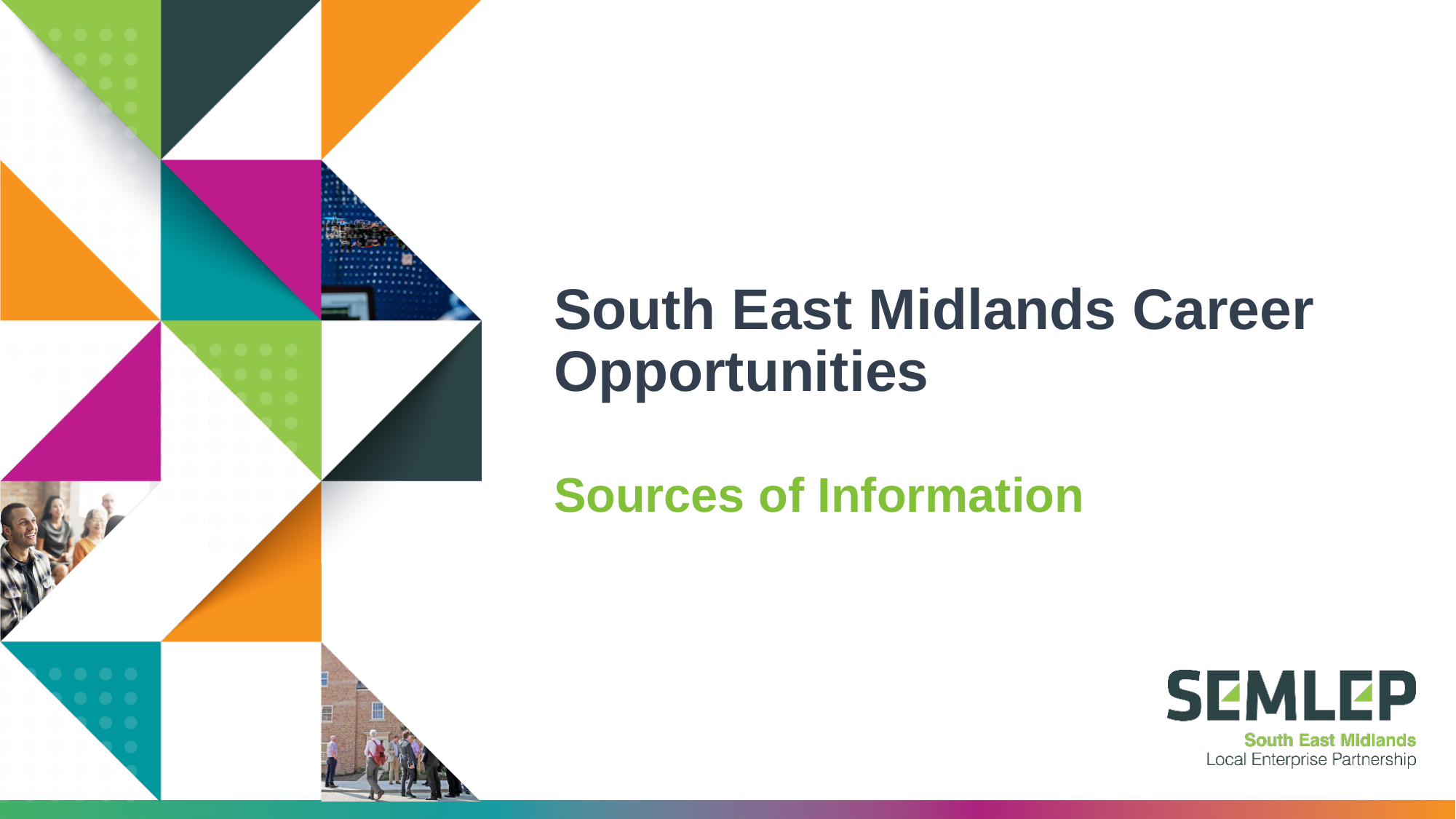

# South East Midlands Career Opportunities
Sources of Information